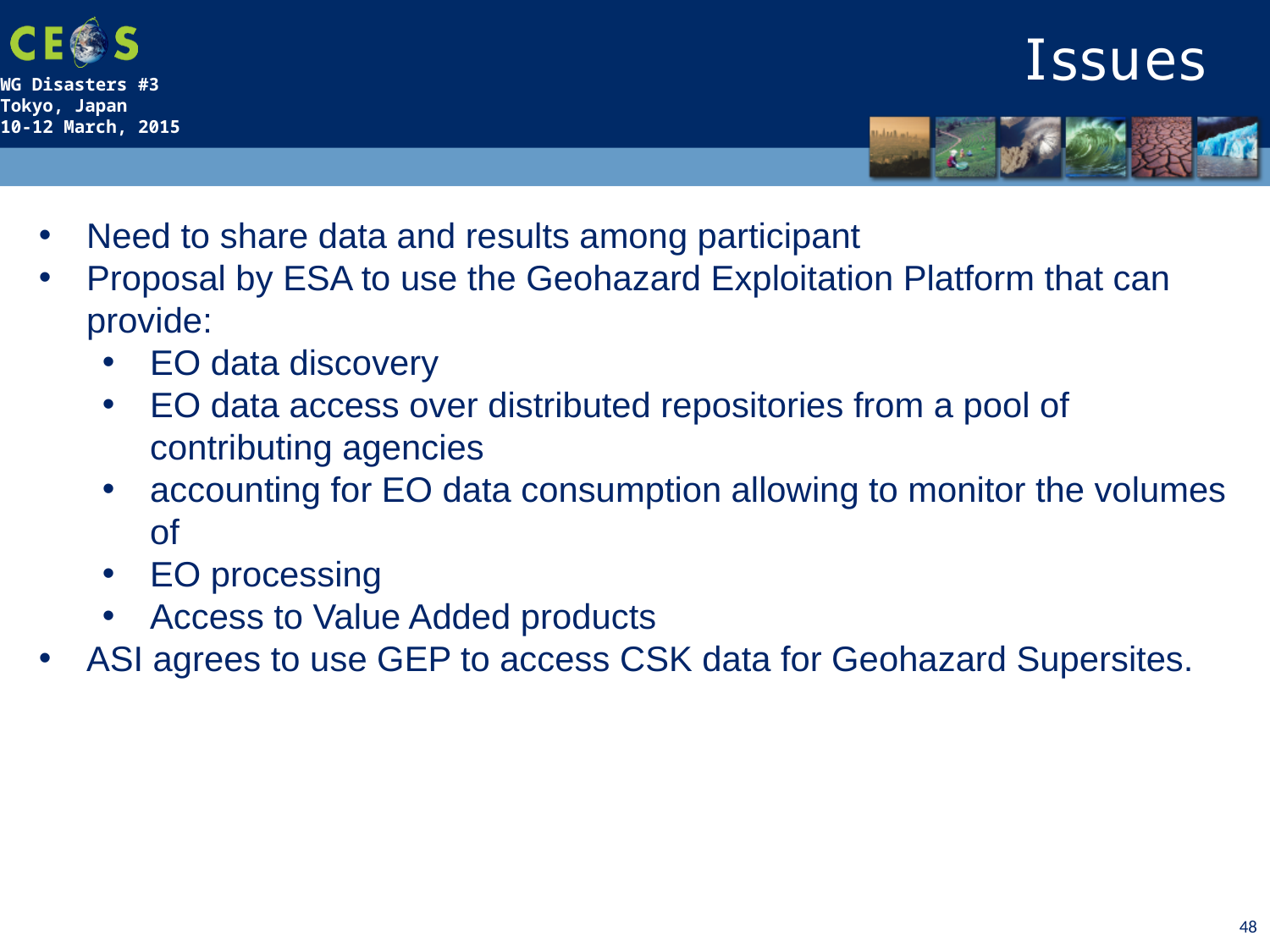

Issues
Need to share data and results among participant
Proposal by ESA to use the Geohazard Exploitation Platform that can provide:
EO data discovery
EO data access over distributed repositories from a pool of contributing agencies
accounting for EO data consumption allowing to monitor the volumes of
EO processing
Access to Value Added products
ASI agrees to use GEP to access CSK data for Geohazard Supersites.

48